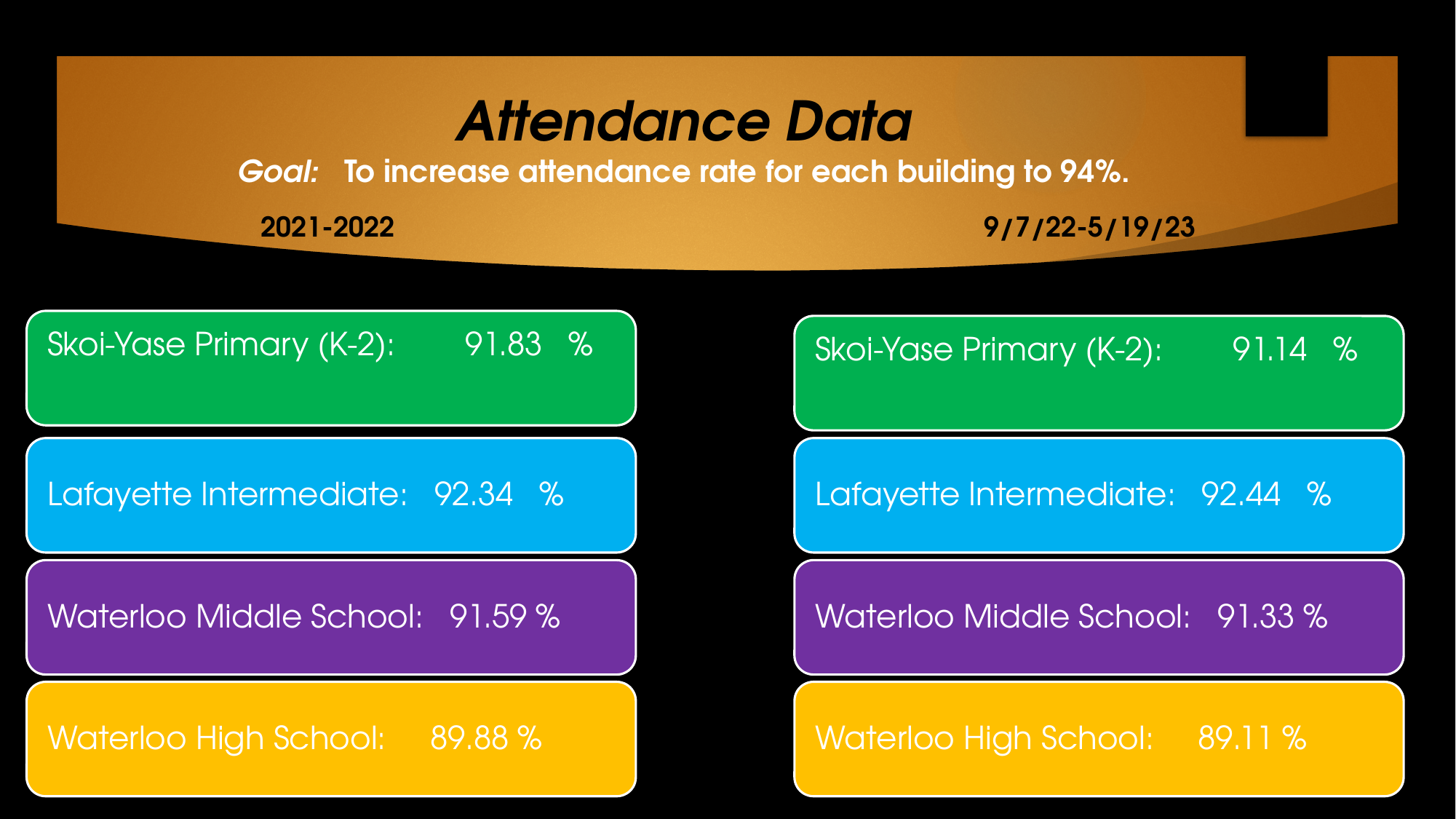

# Attendance Data Goal:   To increase attendance rate for each building to 94%.
9/7/22-5/19/23
2021-2022
Skoi-Yase Primary (K-2):        91.14   %

Lafayette Intermediate:   92.44   %
Waterloo Middle School:   91.33 %
Waterloo High School:     89.11 %
Skoi-Yase Primary (K-2):        91.83   %

Lafayette Intermediate:   92.34   %
Waterloo Middle School:   91.59 %
Waterloo High School:     89.88 %